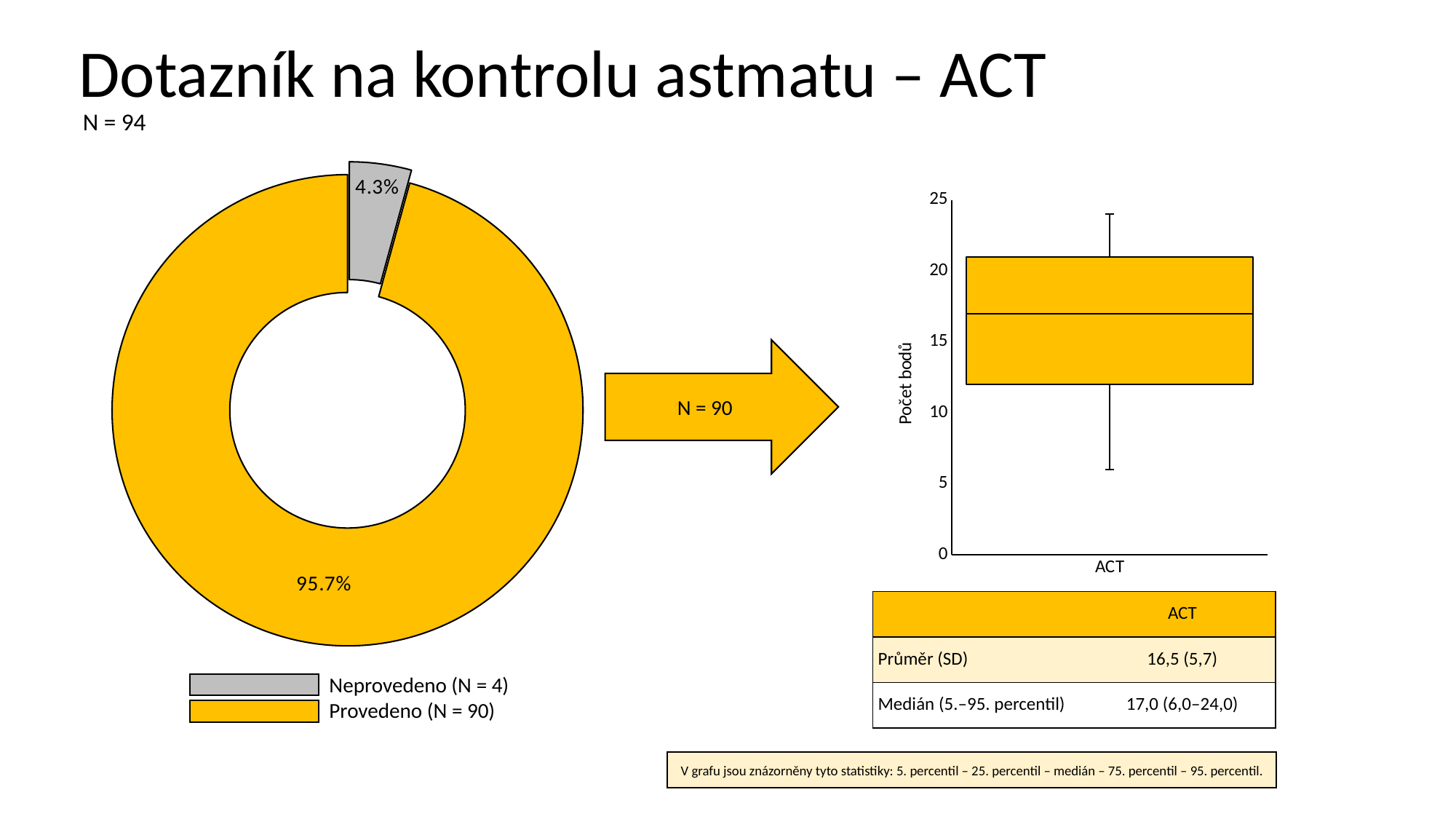

# Dotazník na kontrolu astmatu – ACT
N = 94

### Chart

| Category | Prodej |
|---|---|
| 1. čtvrt. | 4.0 |
| 2. čtvrt. | 90.0 |

### Chart

| Category | Řada 1 | Řada 2 | Řada 3 |
|---|---|---|---|
| ACT | 12.0 | 5.0 | 4.0 |
N = 90
|  | ACT |
| --- | --- |
| Průměr (SD) | 16,5 (5,7) |
| Medián (5.–95. percentil) | 17,0 (6,0–24,0) |

Neprovedeno (N = 4)
Provedeno (N = 90)
V grafu jsou znázorněny tyto statistiky: 5. percentil – 25. percentil – medián – 75. percentil – 95. percentil.